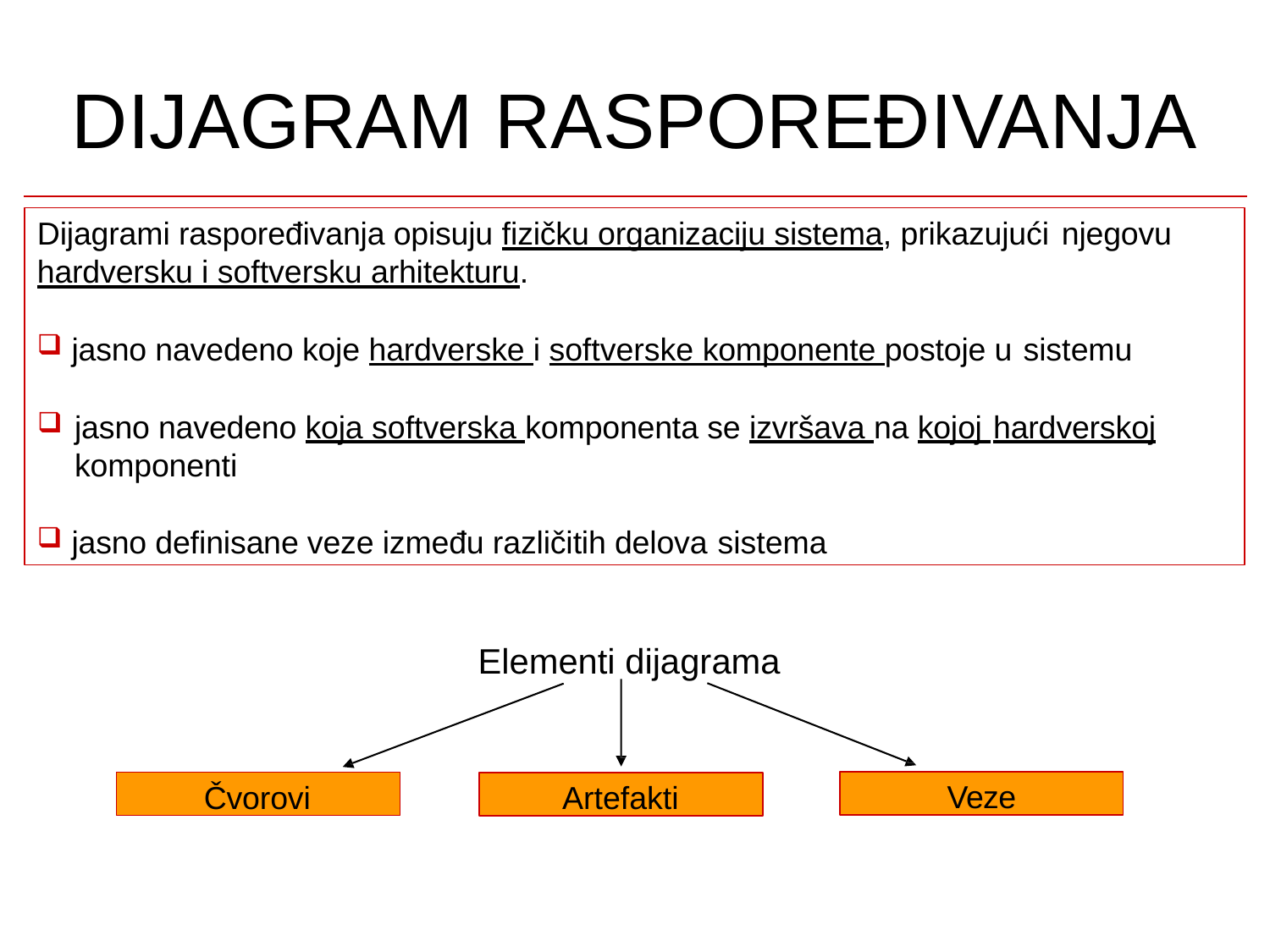

# DIJAGRAM RASPOREĐIVANJA

Dijagrami raspoređivanja opisuju fizičku organizaciju sistema, prikazujući njegovu
hardversku i softversku arhitekturu.

jasno navedeno koje hardverske i softverske komponente postoje u sistemu

jasno navedeno koja softverska komponenta se izvršava na kojoj hardverskoj
komponenti

jasno definisane veze između različitih delova sistema

Elementi dijagrama

Veze
Čvorovi
Artefakti